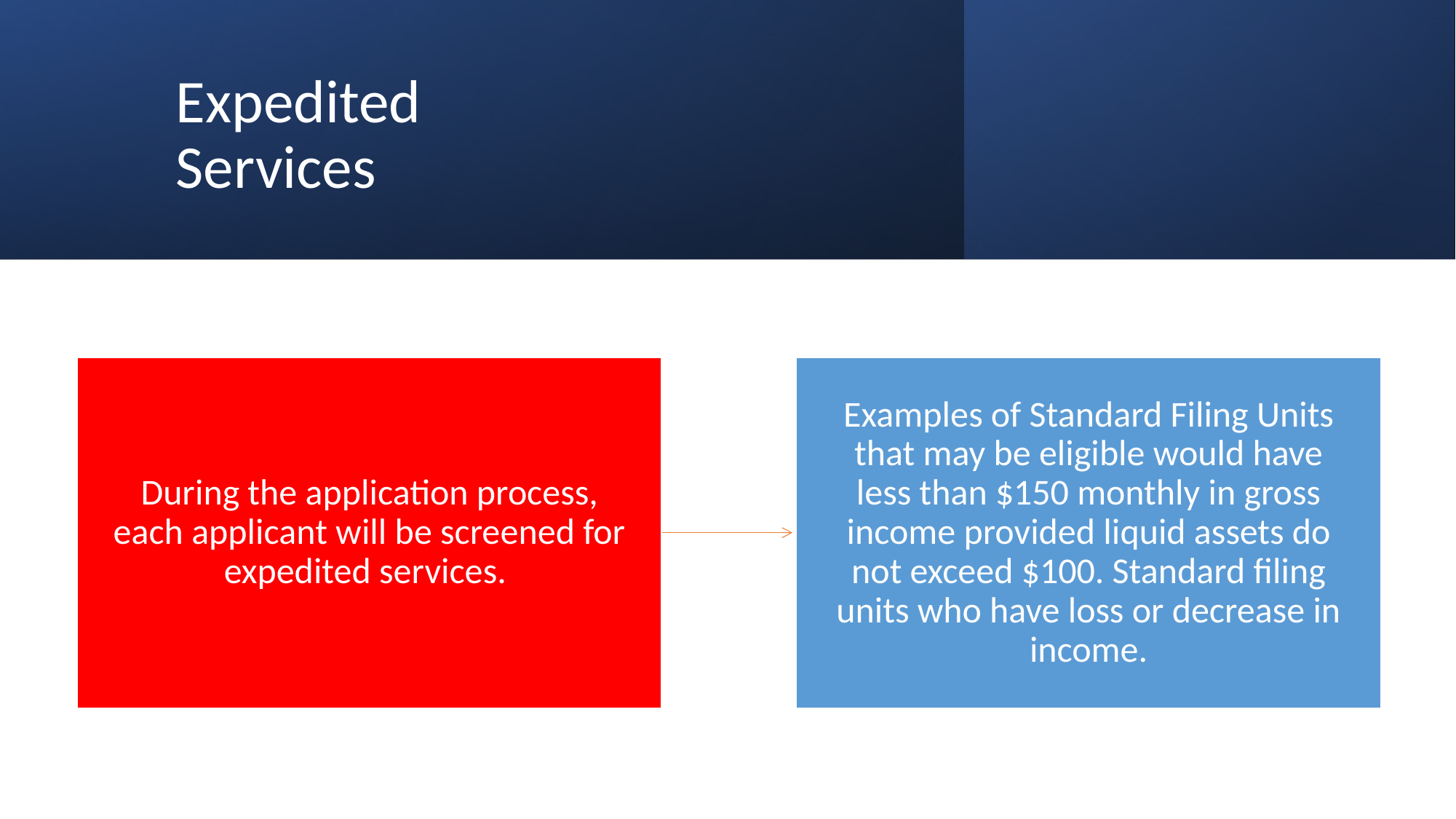

# Expedited Services

During the application process, each applicant will be screened for expedited services.
Examples of Standard Filing Units that may be eligible would have less than $150 monthly in gross income provided liquid assets do not exceed $100. Standard filing units who have loss or decrease in income.